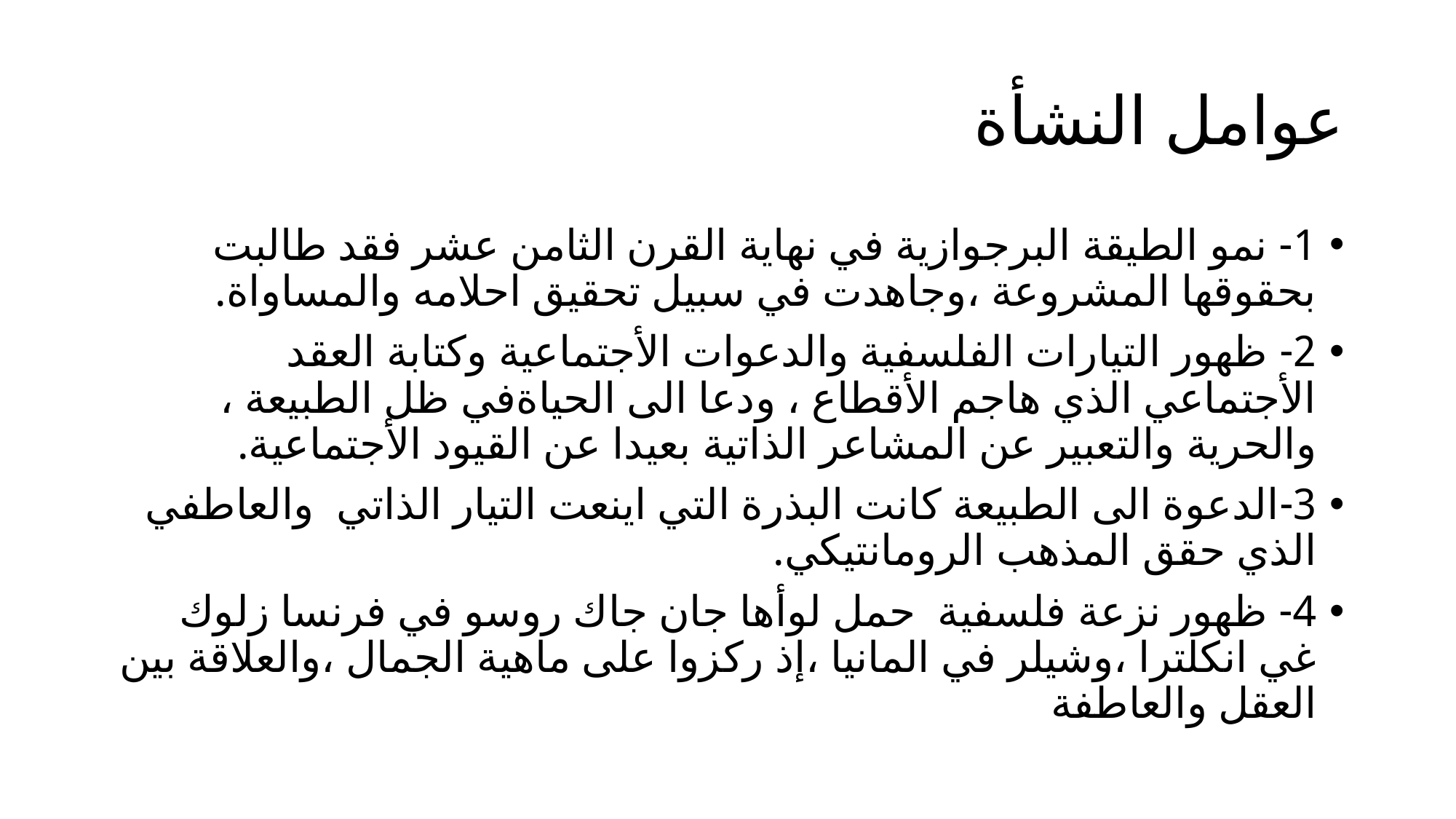

# عوامل النشأة
1- نمو الطيقة البرجوازية في نهاية القرن الثامن عشر فقد طالبت بحقوقها المشروعة ،وجاهدت في سبيل تحقيق احلامه والمساواة.
2- ظهور التيارات الفلسفية والدعوات الأجتماعية وكتابة العقد الأجتماعي الذي هاجم الأقطاع ، ودعا الى الحياةفي ظل الطبيعة ، والحرية والتعبير عن المشاعر الذاتية بعيدا عن القيود الأجتماعية.
3-الدعوة الى الطبيعة كانت البذرة التي اينعت التيار الذاتي  والعاطفي الذي حقق المذهب الرومانتيكي.
4- ظهور نزعة فلسفية  حمل لوأها جان جاك روسو في فرنسا زلوك غي انكلترا ،وشيلر في المانيا ،إذ ركزوا على ماهية الجمال ،والعلاقة بين العقل والعاطفة